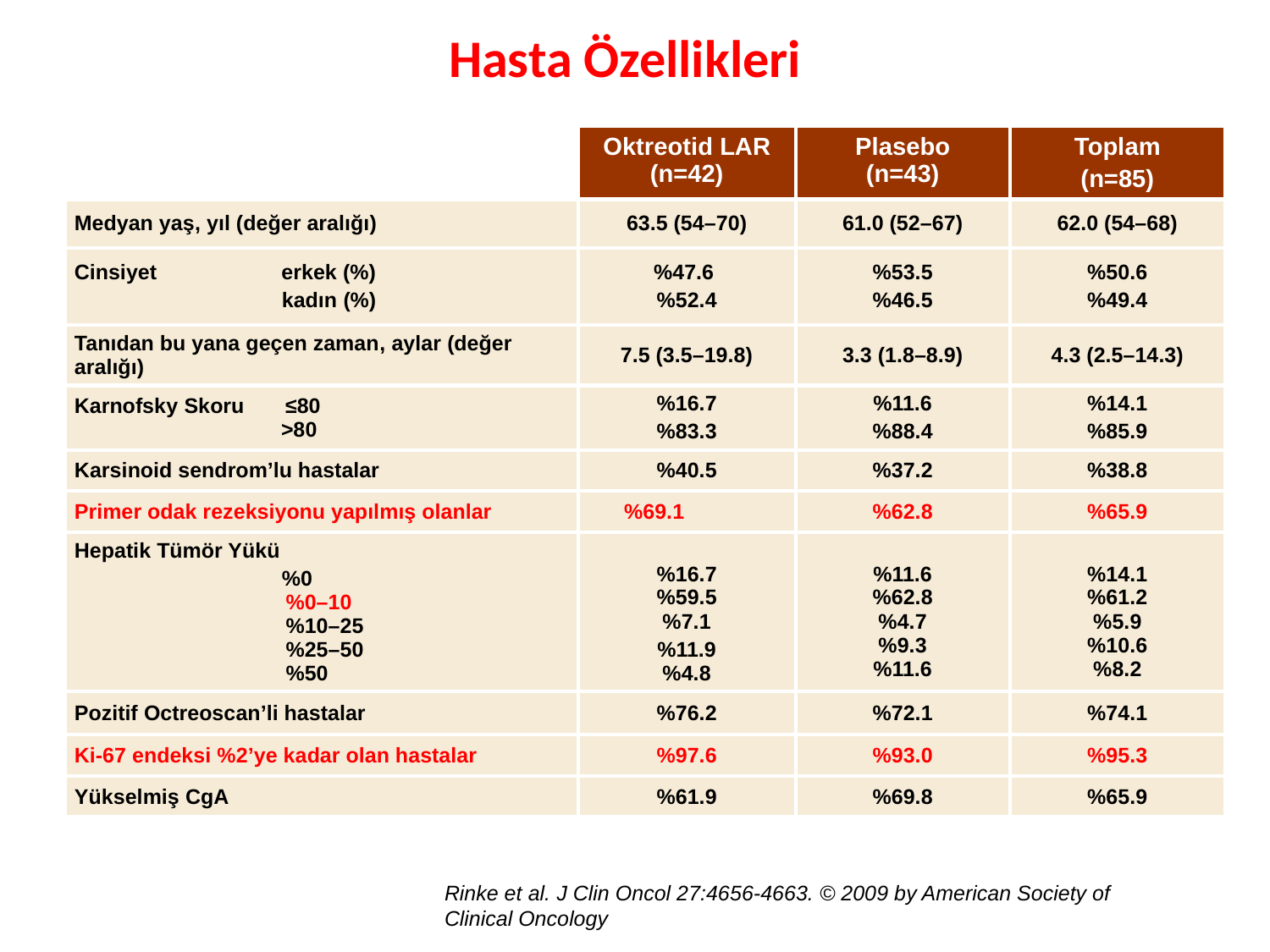

# Hasta Özellikleri
|  | Oktreotid LAR (n=42) | Plasebo (n=43) | Toplam (n=85) |
| --- | --- | --- | --- |
| Medyan yaş, yıl (değer aralığı) | 63.5 (54–70) | 61.0 (52–67) | 62.0 (54–68) |
| Cinsiyet erkek (%) kadın (%) | %47.6 %52.4 | %53.5 %46.5 | %50.6 %49.4 |
| Tanıdan bu yana geçen zaman, aylar (değer aralığı) | 7.5 (3.5–19.8) | 3.3 (1.8–8.9) | 4.3 (2.5–14.3) |
| Karnofsky Skoru ≤80 >80 | %16.7 %83.3 | %11.6 %88.4 | %14.1 %85.9 |
| Karsinoid sendrom’lu hastalar | %40.5 | %37.2 | %38.8 |
| Primer odak rezeksiyonu yapılmış olanlar | %69.1 | %62.8 | %65.9 |
| Hepatik Tümör Yükü %0 %0–10 %10–25 %25–50 %50 | %16.7 %59.5 %7.1 %11.9 %4.8 | %11.6 %62.8 %4.7 %9.3 %11.6 | %14.1 %61.2 %5.9 %10.6 %8.2 |
| Pozitif Octreoscan’li hastalar | %76.2 | %72.1 | %74.1 |
| Ki-67 endeksi %2’ye kadar olan hastalar | %97.6 | %93.0 | %95.3 |
| Yükselmiş CgA | %61.9 | %69.8 | %65.9 |
Rinke et al. J Clin Oncol 27:4656-4663. © 2009 by American Society of Clinical Oncology